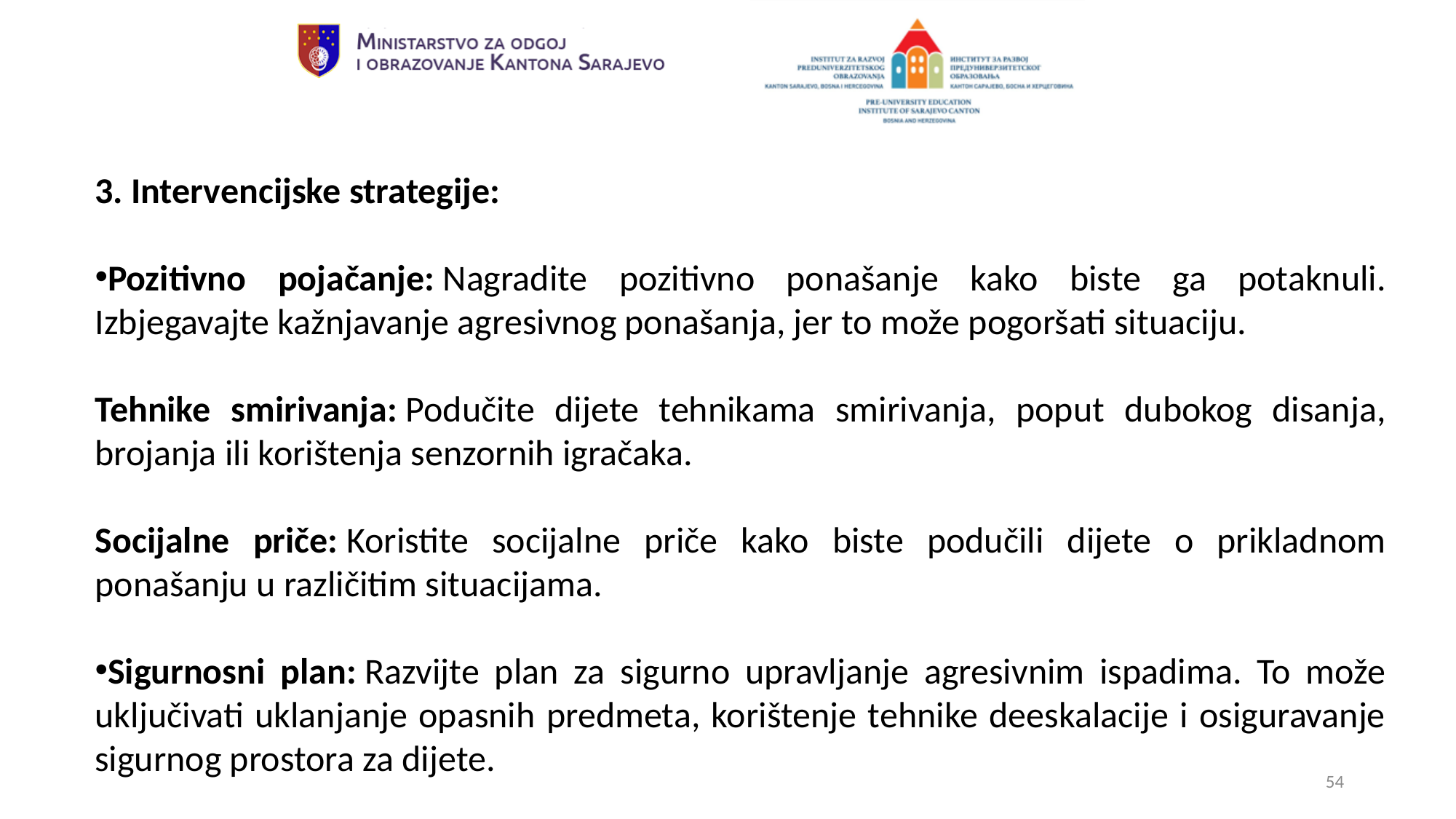

3. Intervencijske strategije:

Pozitivno pojačanje: Nagradite pozitivno ponašanje kako biste ga potaknuli. Izbjegavajte kažnjavanje agresivnog ponašanja, jer to može pogoršati situaciju.

Tehnike smirivanja: Podučite dijete tehnikama smirivanja, poput dubokog disanja, brojanja ili korištenja senzornih igračaka.

Socijalne priče: Koristite socijalne priče kako biste podučili dijete o prikladnom ponašanju u različitim situacijama.

Sigurnosni plan: Razvijte plan za sigurno upravljanje agresivnim ispadima. To može uključivati uklanjanje opasnih predmeta, korištenje tehnike deeskalacije i osiguravanje sigurnog prostora za dijete.

54